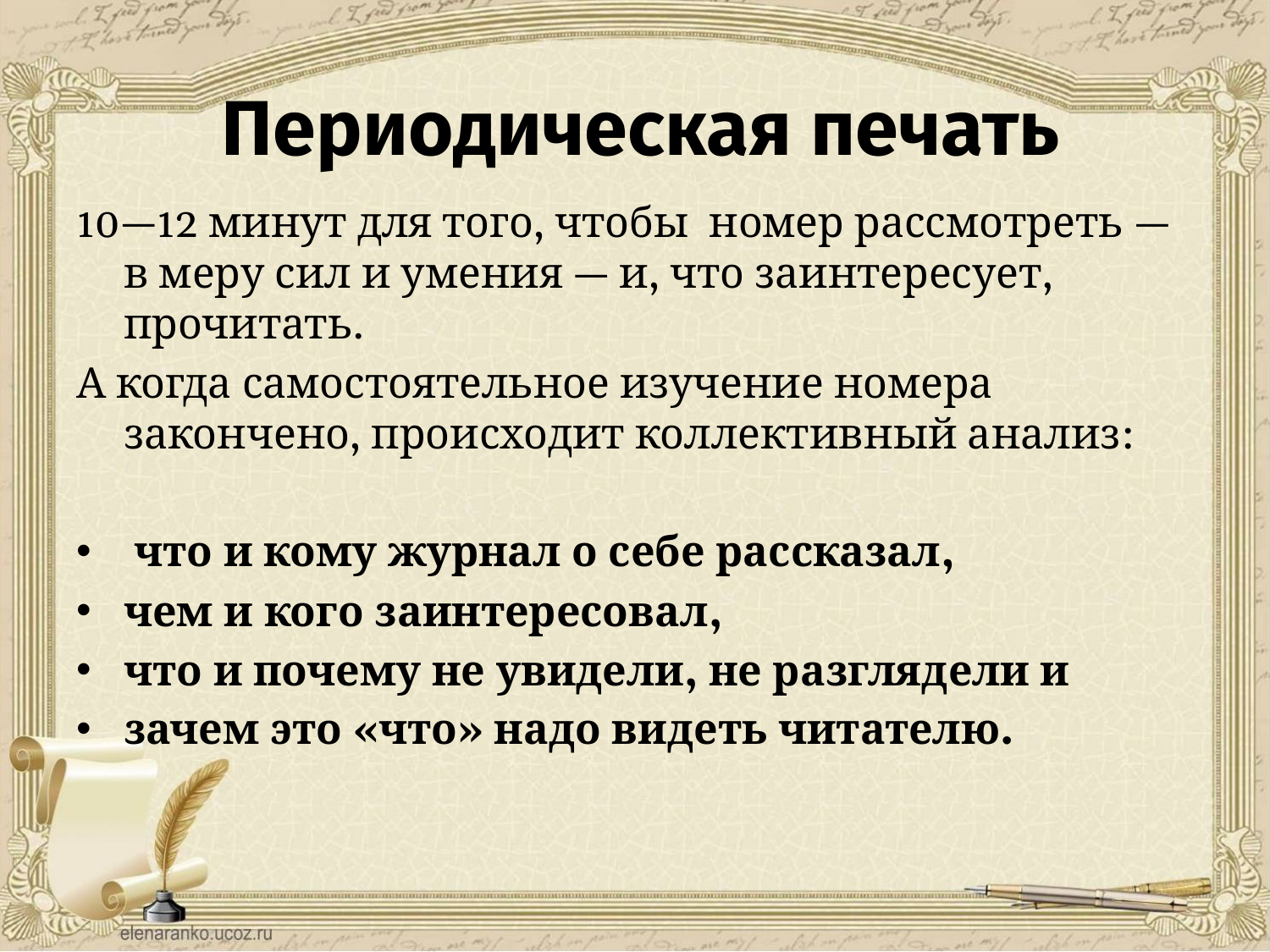

Периодическая печать
10—12 минут для того, чтобы  номер рассмотреть — в меру сил и умения — и, что заинтересует, прочитать.
А когда самостоятельное изучение номера закончено, происходит коллективный анализ:

 что и кому журнал о себе рассказал,
чем и кого заинтересовал,
что и почему не увидели, не разглядели и
зачем это «что» надо видеть читателю.